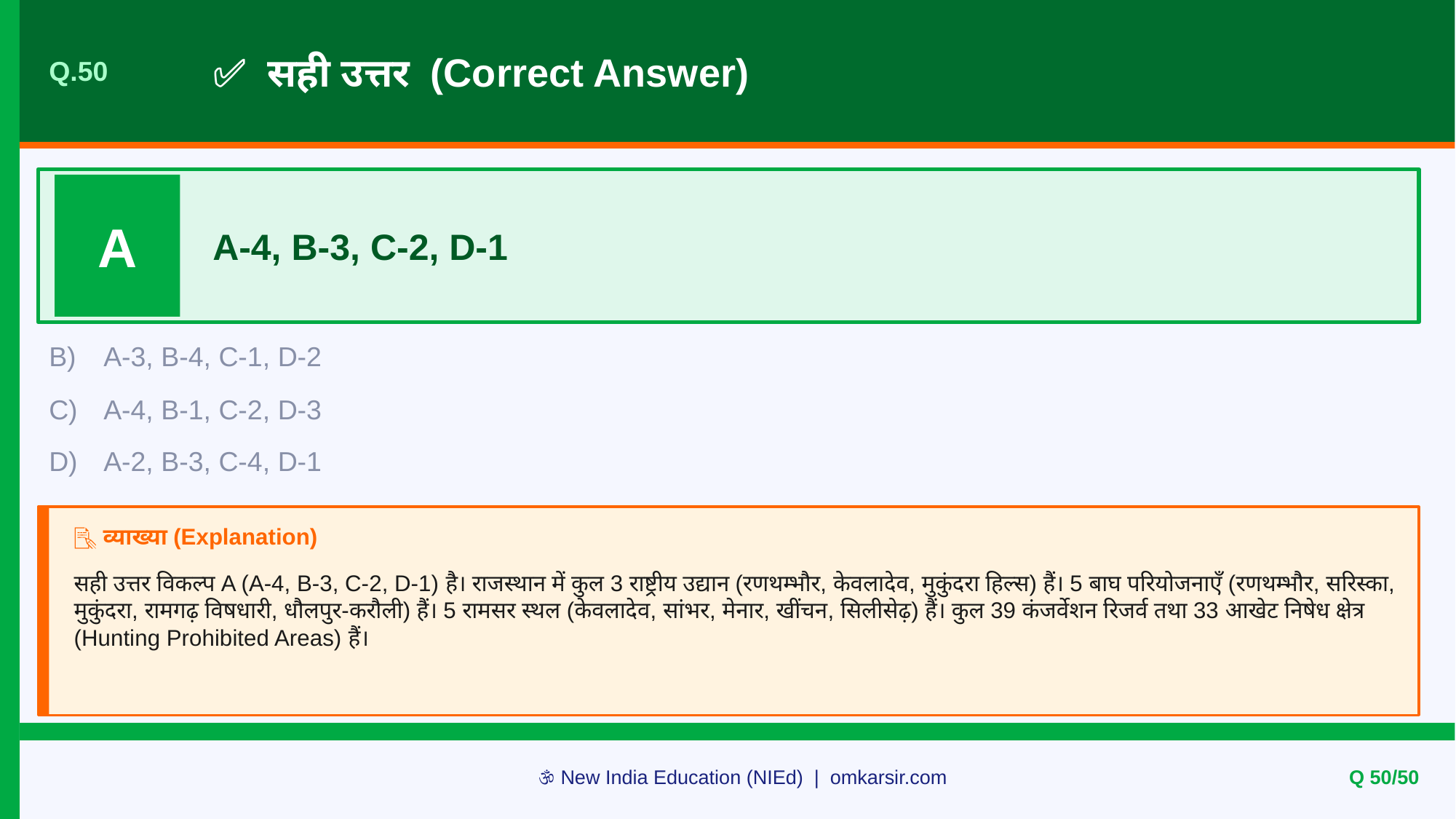

✅  सही उत्तर  (Correct Answer)
Q.50

A
A-4, B-3, C-2, D-1
B)
A-3, B-4, C-1, D-2
C)
A-4, B-1, C-2, D-3
D)
A-2, B-3, C-4, D-1

📝 व्याख्या (Explanation)
सही उत्तर विकल्प A (A-4, B-3, C-2, D-1) है। राजस्थान में कुल 3 राष्ट्रीय उद्यान (रणथम्भौर, केवलादेव, मुकुंदरा हिल्स) हैं। 5 बाघ परियोजनाएँ (रणथम्भौर, सरिस्का, मुकुंदरा, रामगढ़ विषधारी, धौलपुर-करौली) हैं। 5 रामसर स्थल (केवलादेव, सांभर, मेनार, खींचन, सिलीसेढ़) हैं। कुल 39 कंजर्वेशन रिजर्व तथा 33 आखेट निषेध क्षेत्र (Hunting Prohibited Areas) हैं।

🕉️ New India Education (NIEd)  |  omkarsir.com
Q 50/50